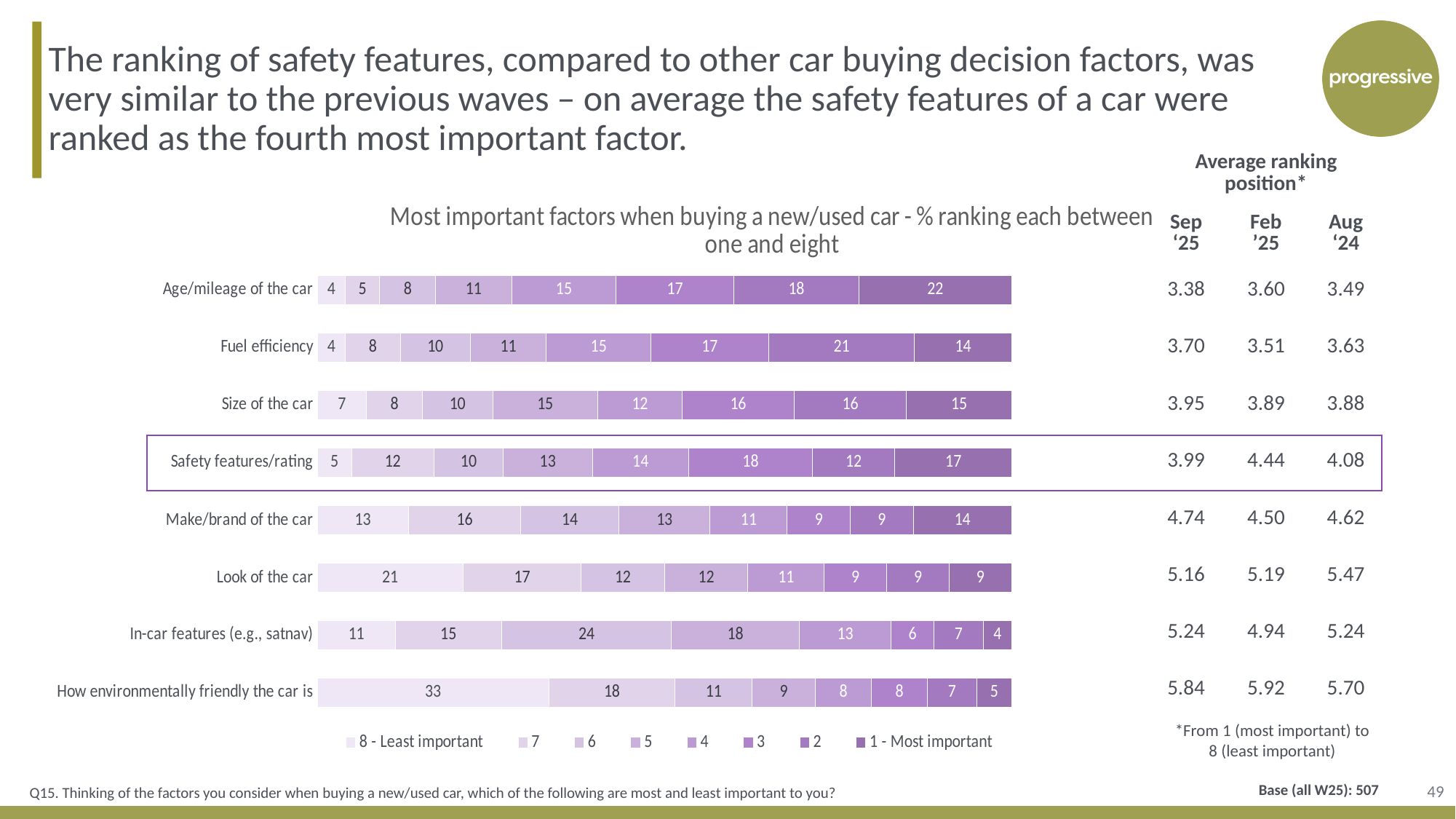

The ranking of safety features, compared to other car buying decision factors, was very similar to the previous waves – on average the safety features of a car were ranked as the fourth most important factor.
| Average ranking position\* |  |  |
| --- | --- | --- |
| Sep ‘25 | Feb ’25 | Aug ‘24 |
| 3.38 | 3.60 | 3.49 |
| 3.70 | 3.51 | 3.63 |
| 3.95 | 3.89 | 3.88 |
| 3.99 | 4.44 | 4.08 |
| 4.74 | 4.50 | 4.62 |
| 5.16 | 5.19 | 5.47 |
| 5.24 | 4.94 | 5.24 |
| 5.84 | 5.92 | 5.70 |

### Chart: Most important factors when buying a new/used car - % ranking each between one and eight

| Category | 8 - Least important | 7 | 6 | 5 | 4 | 3 | 2 | 1 - Most important |
|---|---|---|---|---|---|---|---|---|
| Age/mileage of the car | 4.0 | 5.0 | 8.0 | 11.0 | 15.0 | 17.0 | 18.0 | 22.0 |
| Fuel efficiency | 4.0 | 8.0 | 10.0 | 11.0 | 15.0 | 17.0 | 21.0 | 14.0 |
| Size of the car | 7.0 | 8.0 | 10.0 | 15.0 | 12.0 | 16.0 | 16.0 | 15.0 |
| Safety features/rating | 5.0 | 12.0 | 10.0 | 13.0 | 14.0 | 18.0 | 12.0 | 17.0 |
| Make/brand of the car | 13.0 | 16.0 | 14.0 | 13.0 | 11.0 | 9.0 | 9.0 | 14.0 |
| Look of the car | 21.0 | 17.0 | 12.0 | 12.0 | 11.0 | 9.0 | 9.0 | 9.0 |
| In-car features (e.g., satnav) | 11.0 | 15.0 | 24.0 | 18.0 | 13.0 | 6.0 | 7.0 | 4.0 |
| How environmentally friendly the car is | 33.0 | 18.0 | 11.0 | 9.0 | 8.0 | 8.0 | 7.0 | 5.0 |
*From 1 (most important) to 8 (least important)
49
Base (all W25): 507
Q15. Thinking of the factors you consider when buying a new/used car, which of the following are most and least important to you?